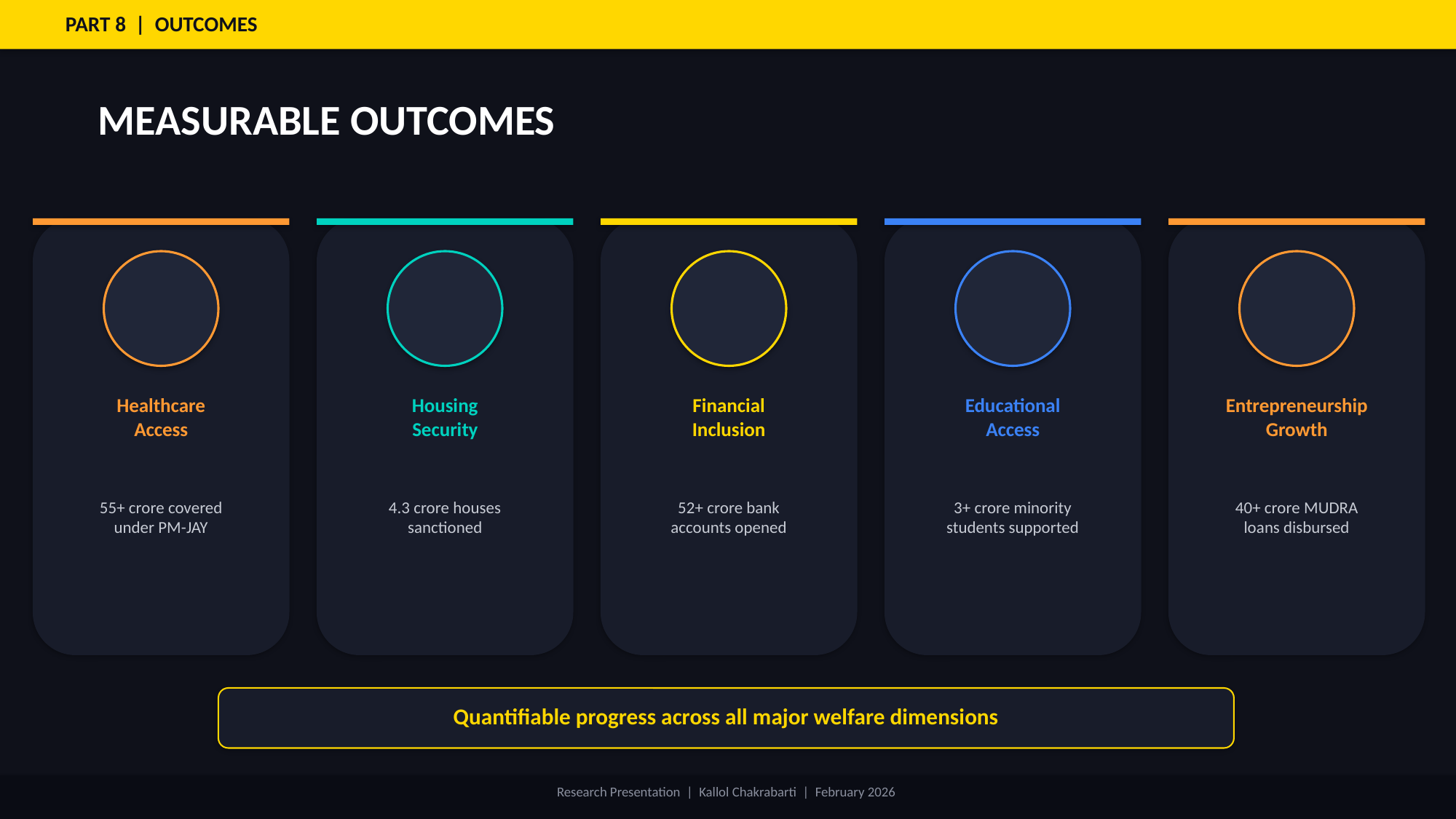

PART 8  |  OUTCOMES
MEASURABLE OUTCOMES

Healthcare
Access
Housing
Security
Financial
Inclusion
Educational
Access
Entrepreneurship
Growth
55+ crore covered
under PM-JAY
4.3 crore houses
sanctioned
52+ crore bank
accounts opened
3+ crore minority
students supported
40+ crore MUDRA
loans disbursed

Quantifiable progress across all major welfare dimensions

Research Presentation  |  Kallol Chakrabarti  |  February 2026